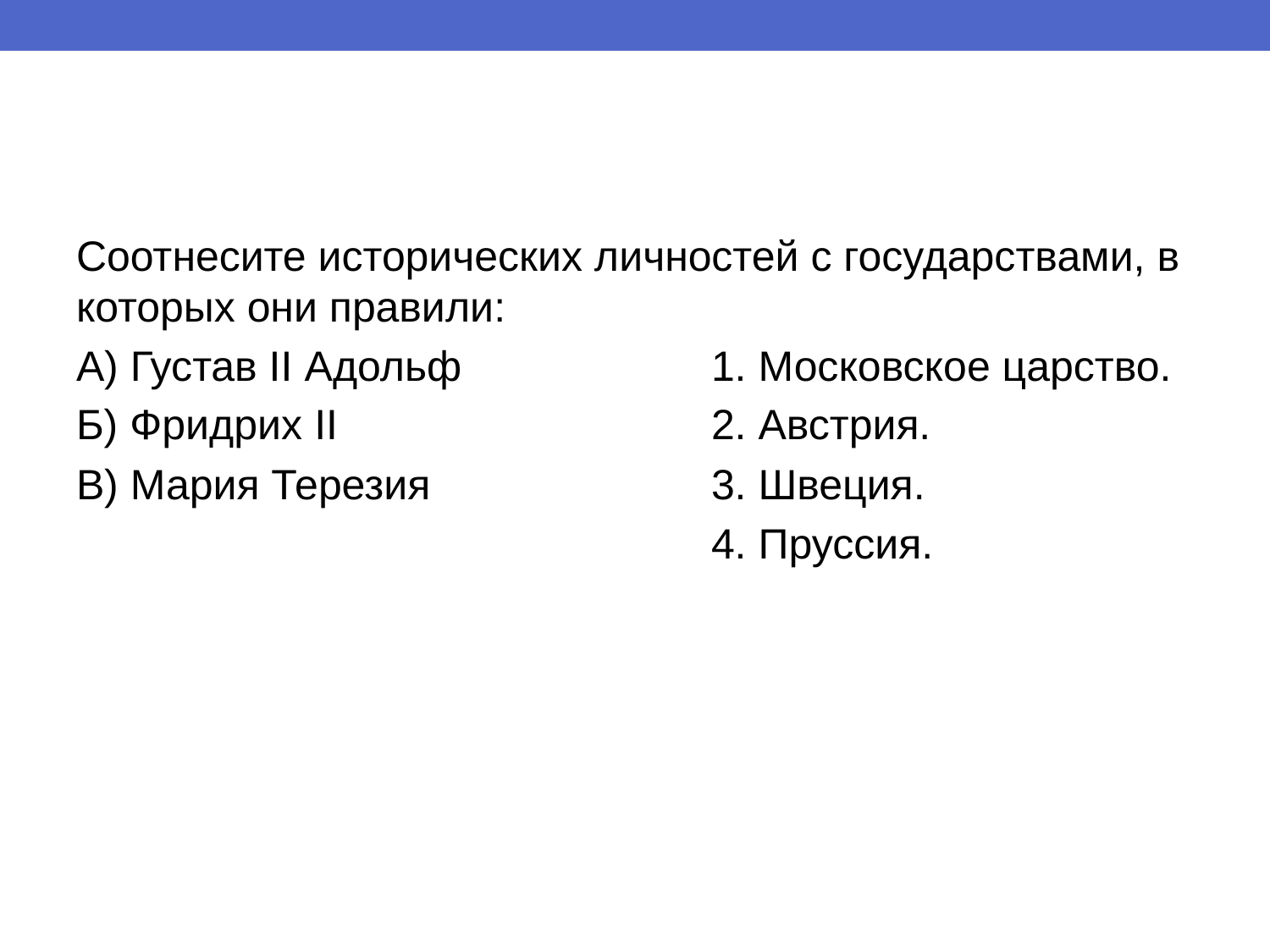

#
Соотнесите исторических личностей с государствами, в которых они правили:
А) Густав II Адольф		1. Московское царство.
Б) Фридрих II			2. Австрия.
В) Мария Терезия			3. Швеция.
					4. Пруссия.